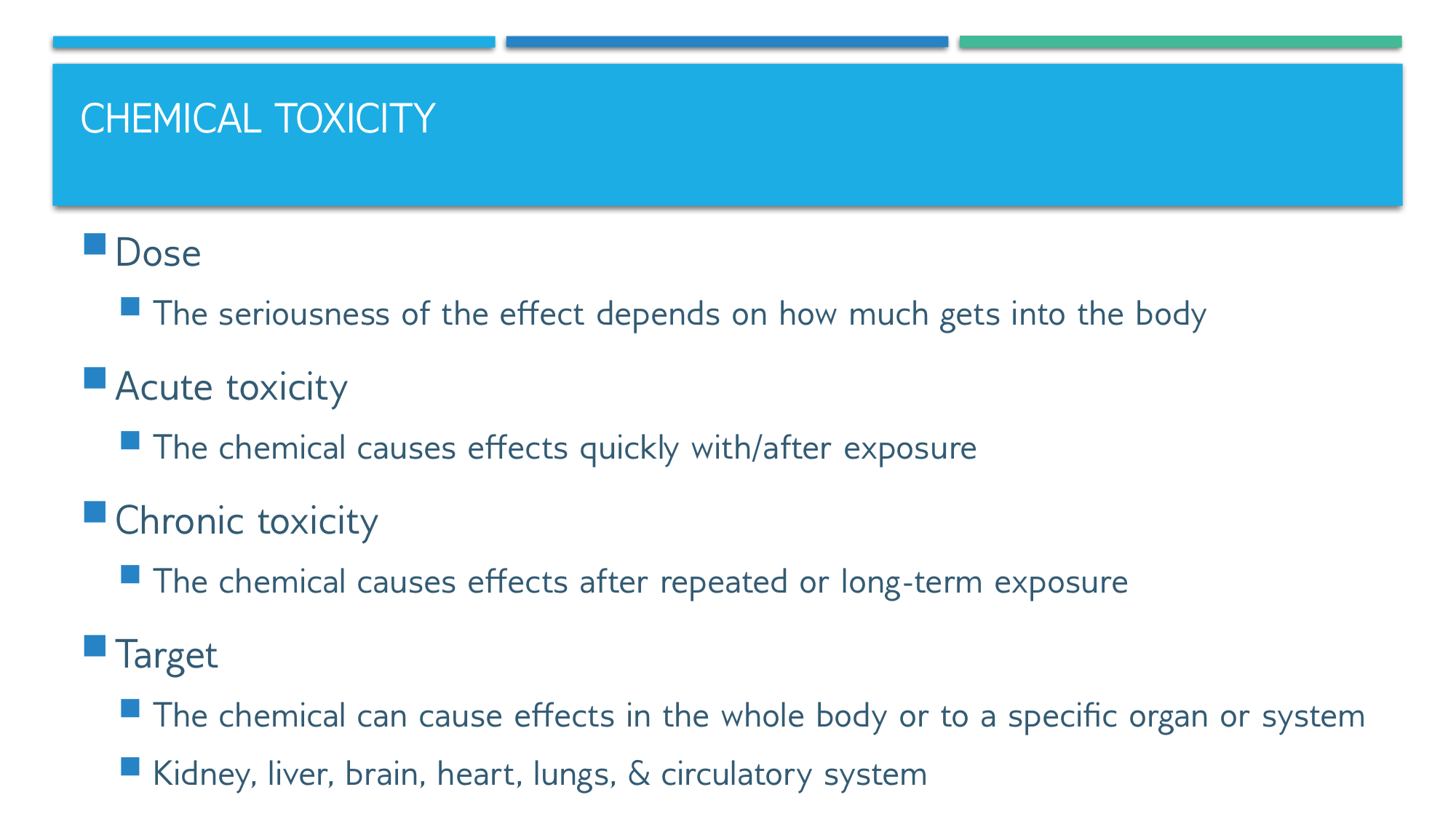

# Chemical Toxicity
Dose
The seriousness of the effect depends on how much gets into the body
Acute toxicity
The chemical causes effects quickly with/after exposure
Chronic toxicity
The chemical causes effects after repeated or long-term exposure
Target
The chemical can cause effects in the whole body or to a specific organ or system
Kidney, liver, brain, heart, lungs, & circulatory system